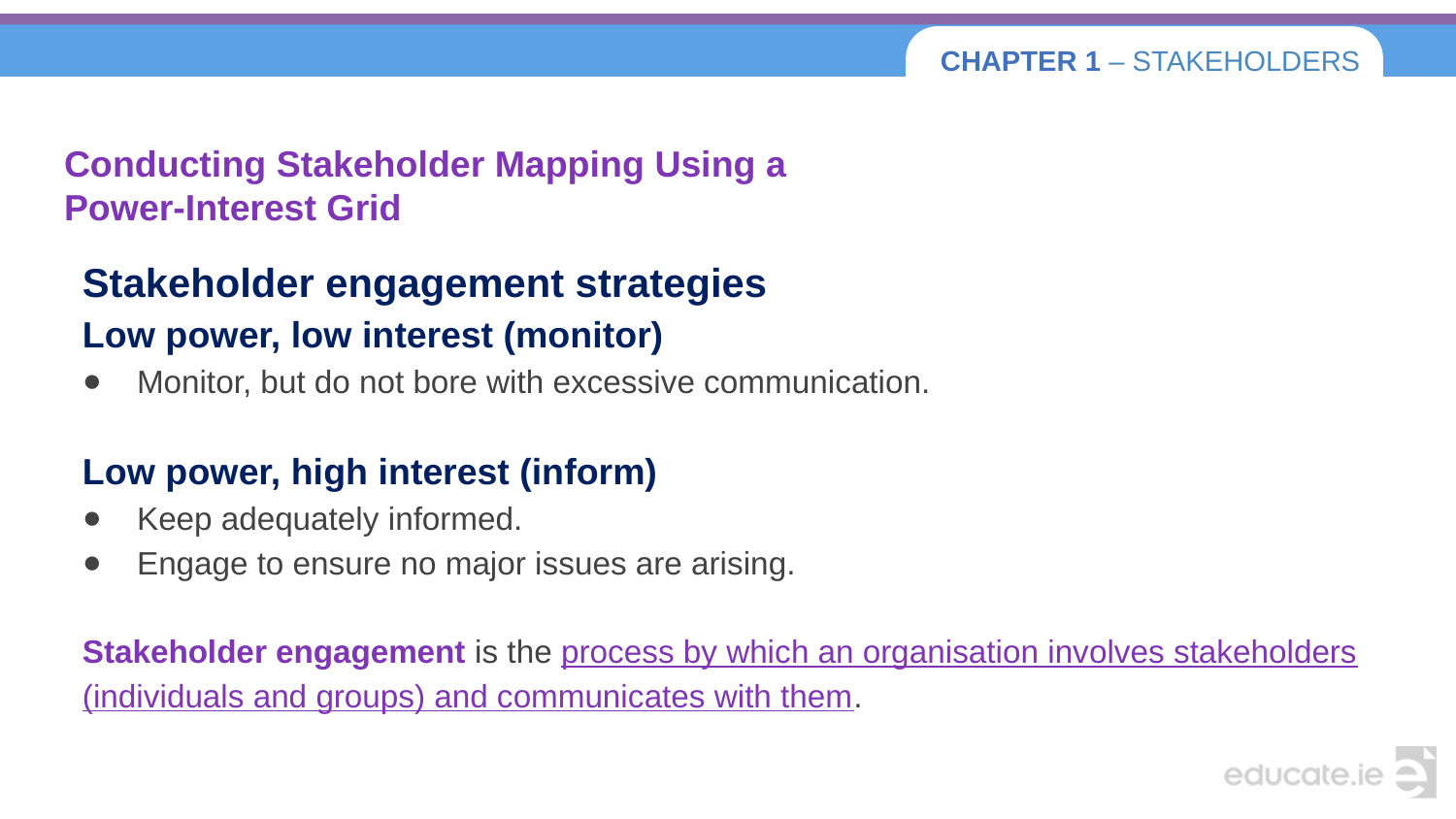

# Conducting Stakeholder Mapping Using a Power-Interest Grid
Stakeholder engagement strategies
Low power, low interest (monitor)
Monitor, but do not bore with excessive communication.

Low power, high interest (inform)
Keep adequately informed.
Engage to ensure no major issues are arising.

Stakeholder engagement is the process by which an organisation involves stakeholders
(individuals and groups) and communicates with them.